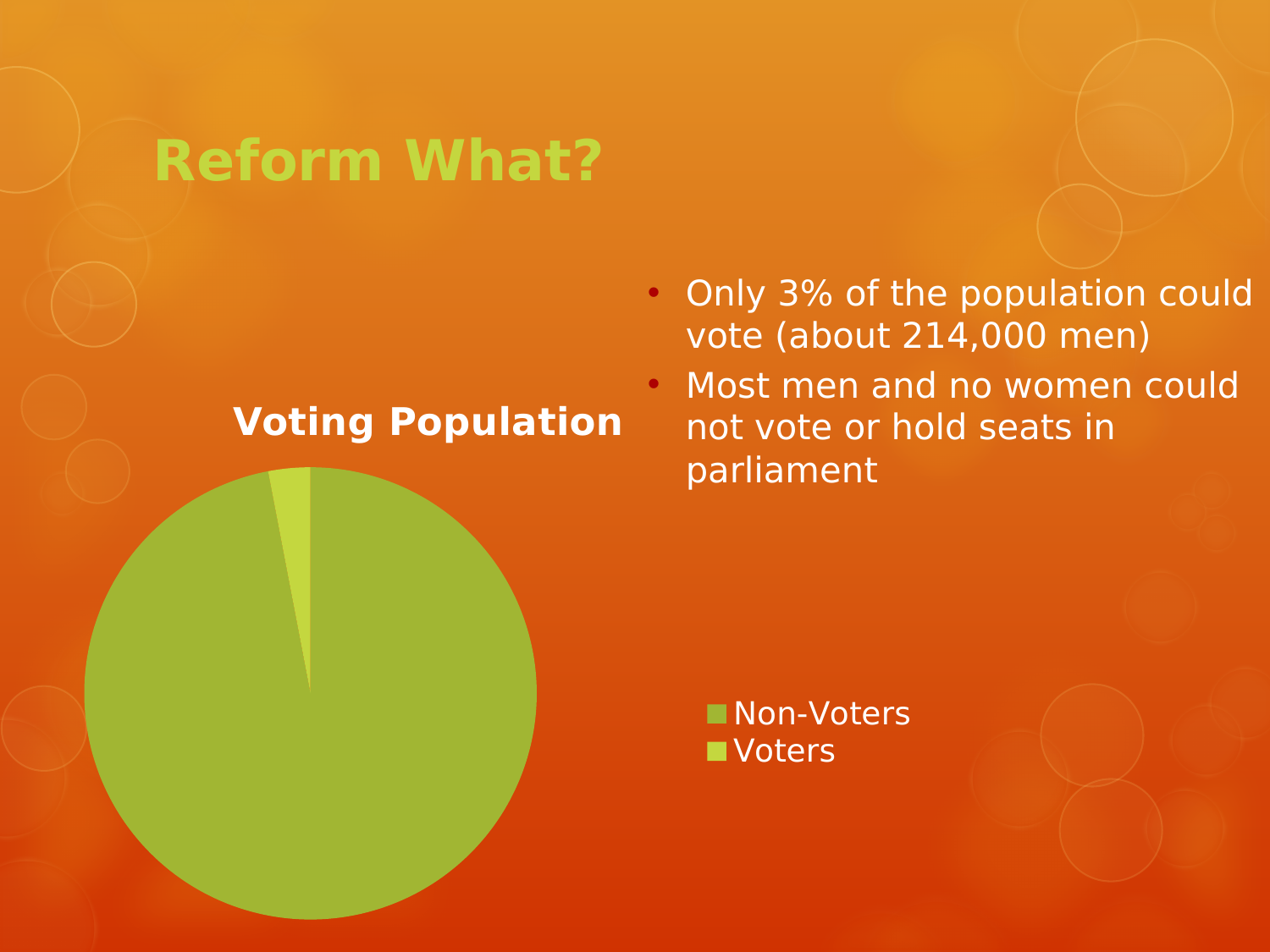

# Reform What?
Only 3% of the population could vote (about 214,000 men)
Most men and no women could not vote or hold seats in parliament

### Chart:

| Category | Voting Population |
|---|---|
| Non-Voters | 97.0 |
| Voters | 3.0 |